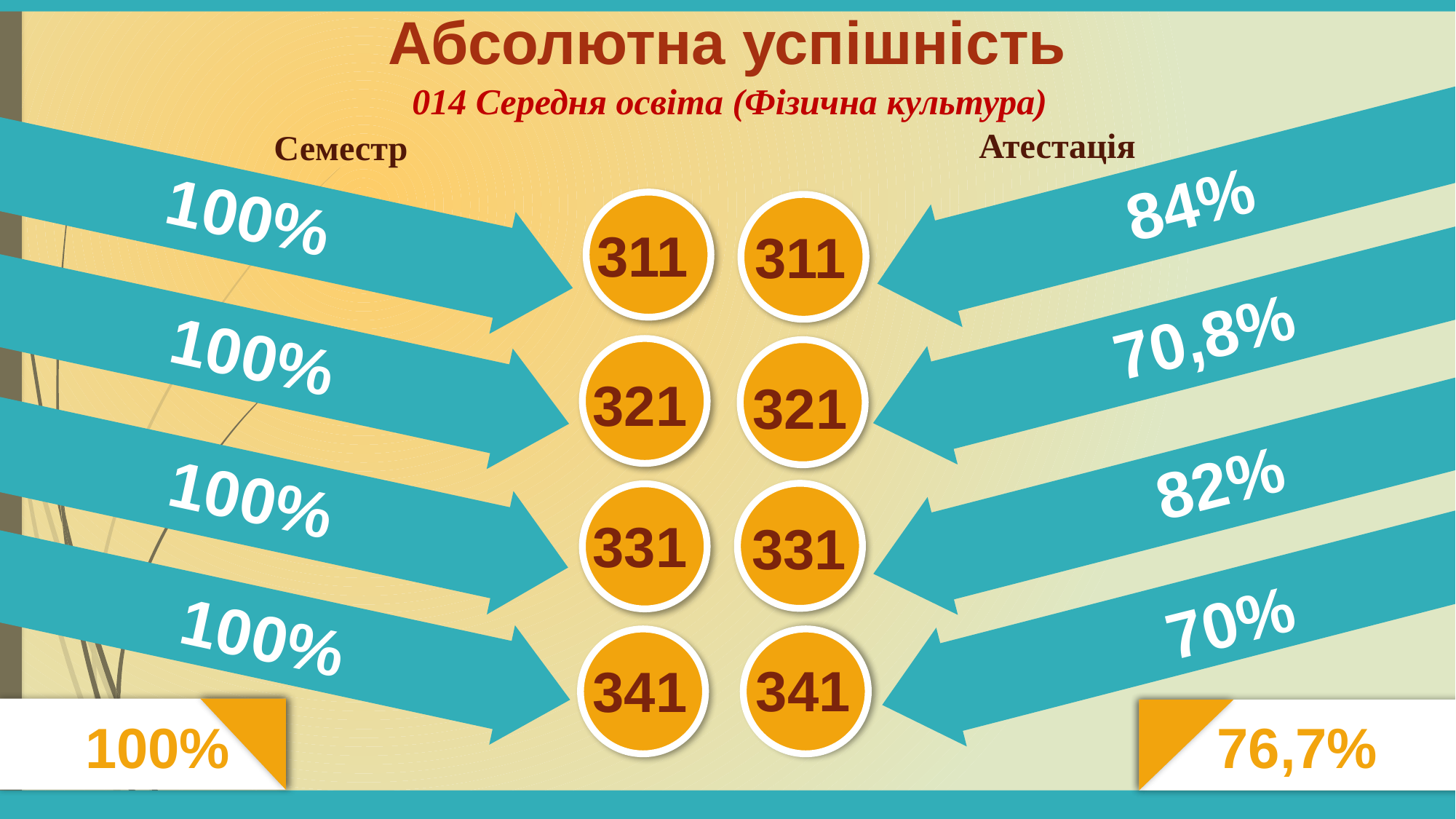

# Абсолютна успішність
014 Середня освіта (Фізична культура)
Атестація
Семестр

84%

100%

311
311

70,8%

Your Text  ere
100%

321
321
82%

100%

331
331

70%

100%

Easy to change colors, photos and Text.

341
341

98,8

100%

76,7%